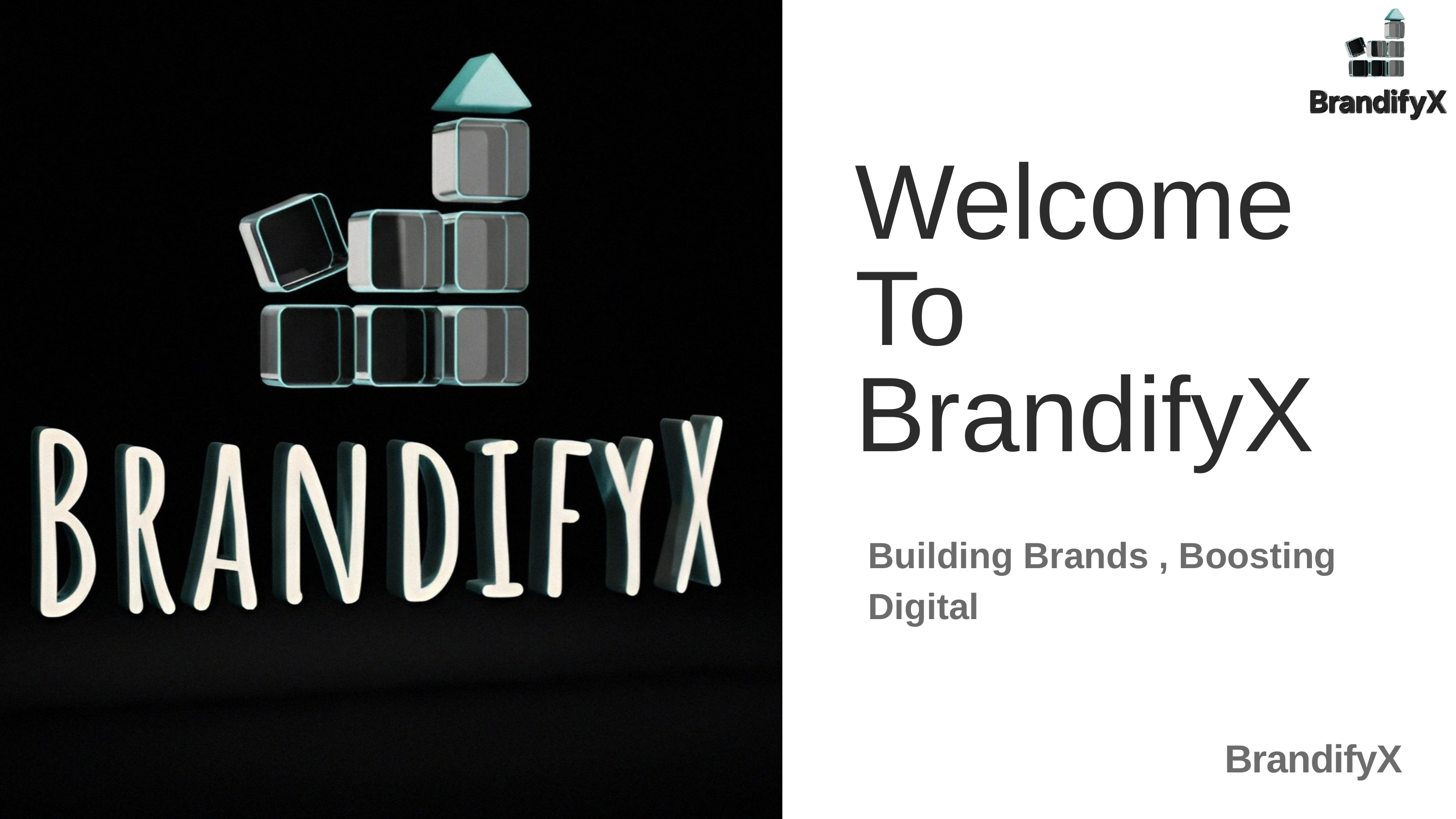

Welcome To BrandifyX
Building Brands , Boosting Digital
BrandifyX